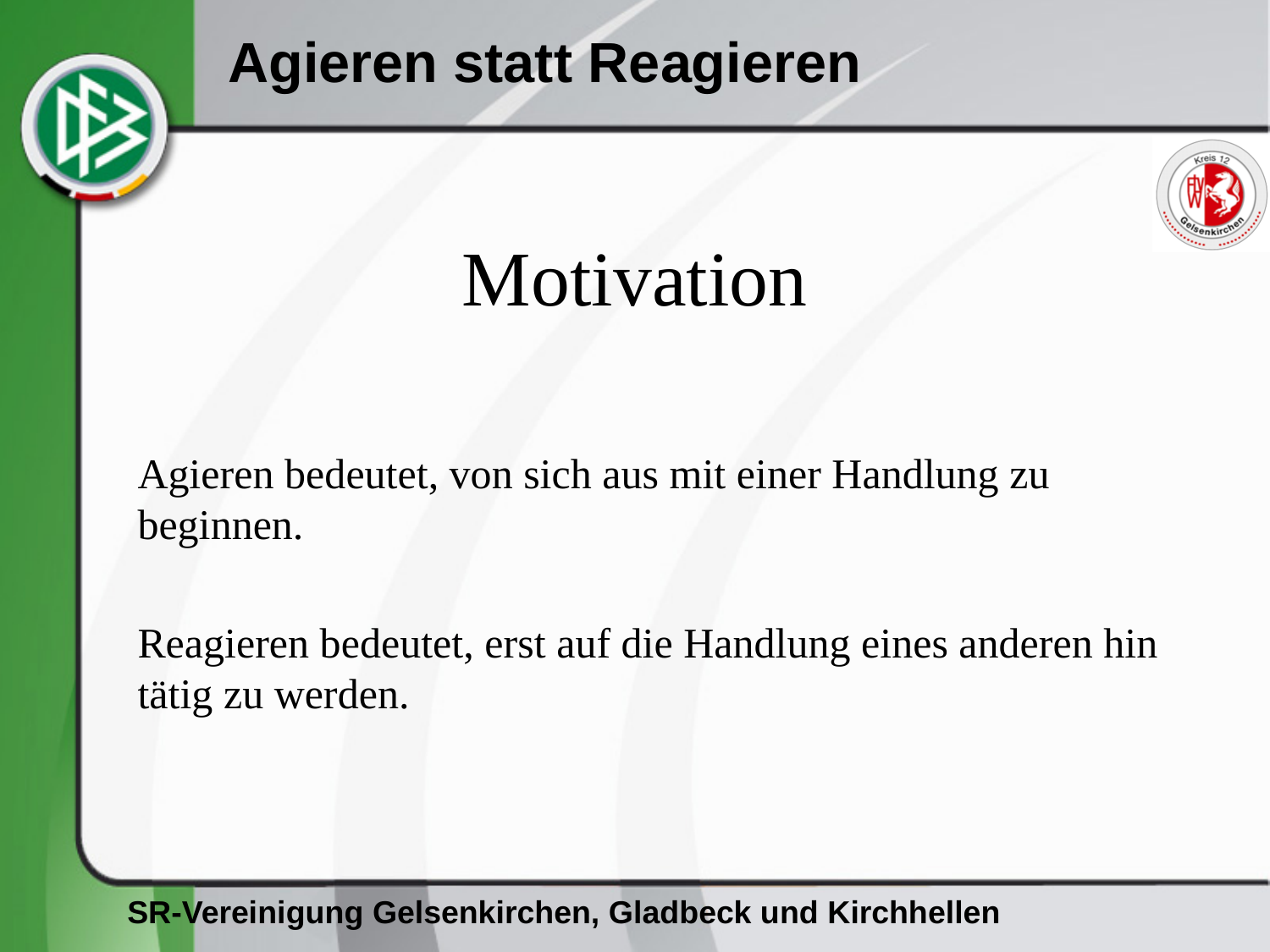

# Motivation

Agieren bedeutet, von sich aus mit einer Handlung zu beginnen.

Reagieren bedeutet, erst auf die Handlung eines anderen hin tätig zu werden.